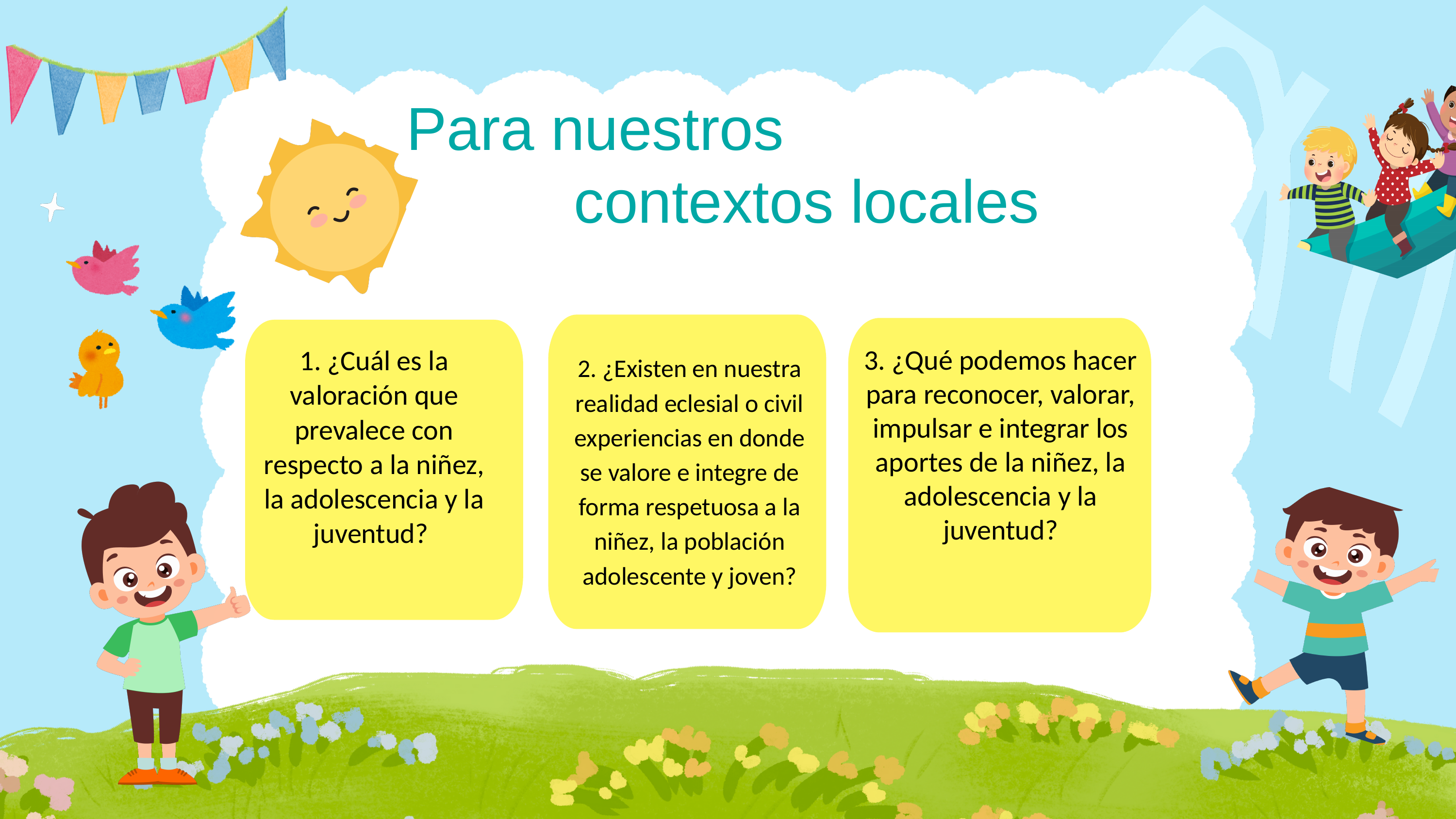

Para nuestros
contextos locales

1. ¿Cuál es la valoración que prevalece con respecto a la niñez, la adolescencia y la juventud?
3. ¿Qué podemos hacer para reconocer, valorar, impulsar e integrar los aportes de la niñez, la adolescencia y la juventud?
2. ¿Existen en nuestra realidad eclesial o civil experiencias en donde se valore e integre de forma respetuosa a la niñez, la población adolescente y joven?